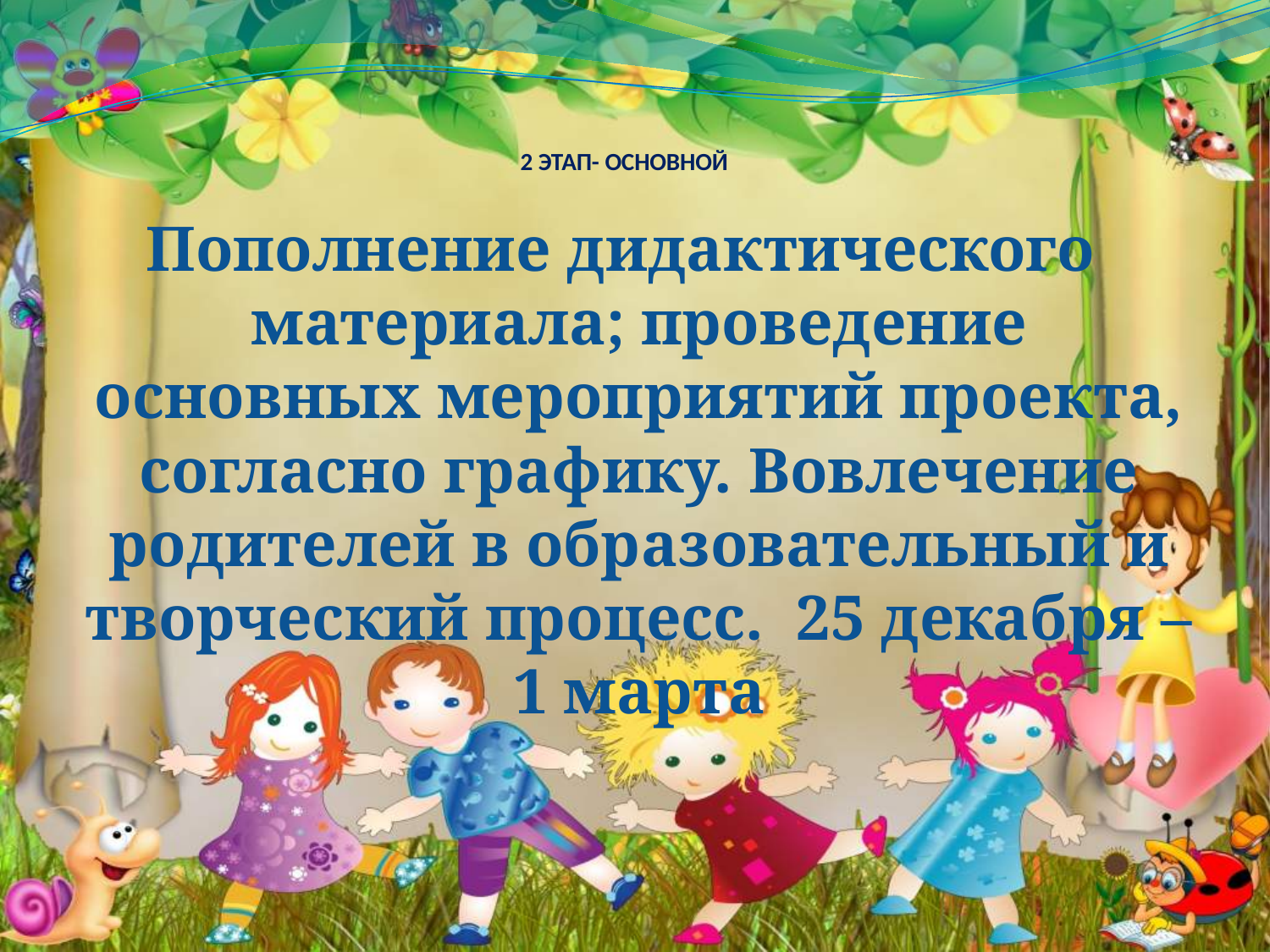

Пополнение дидактического материала; проведение основных мероприятий проекта, согласно графику. Вовлечение родителей в образовательный и творческий процесс.  25 декабря – 1 марта

# 2 ЭТАП- ОСНОВНОЙ